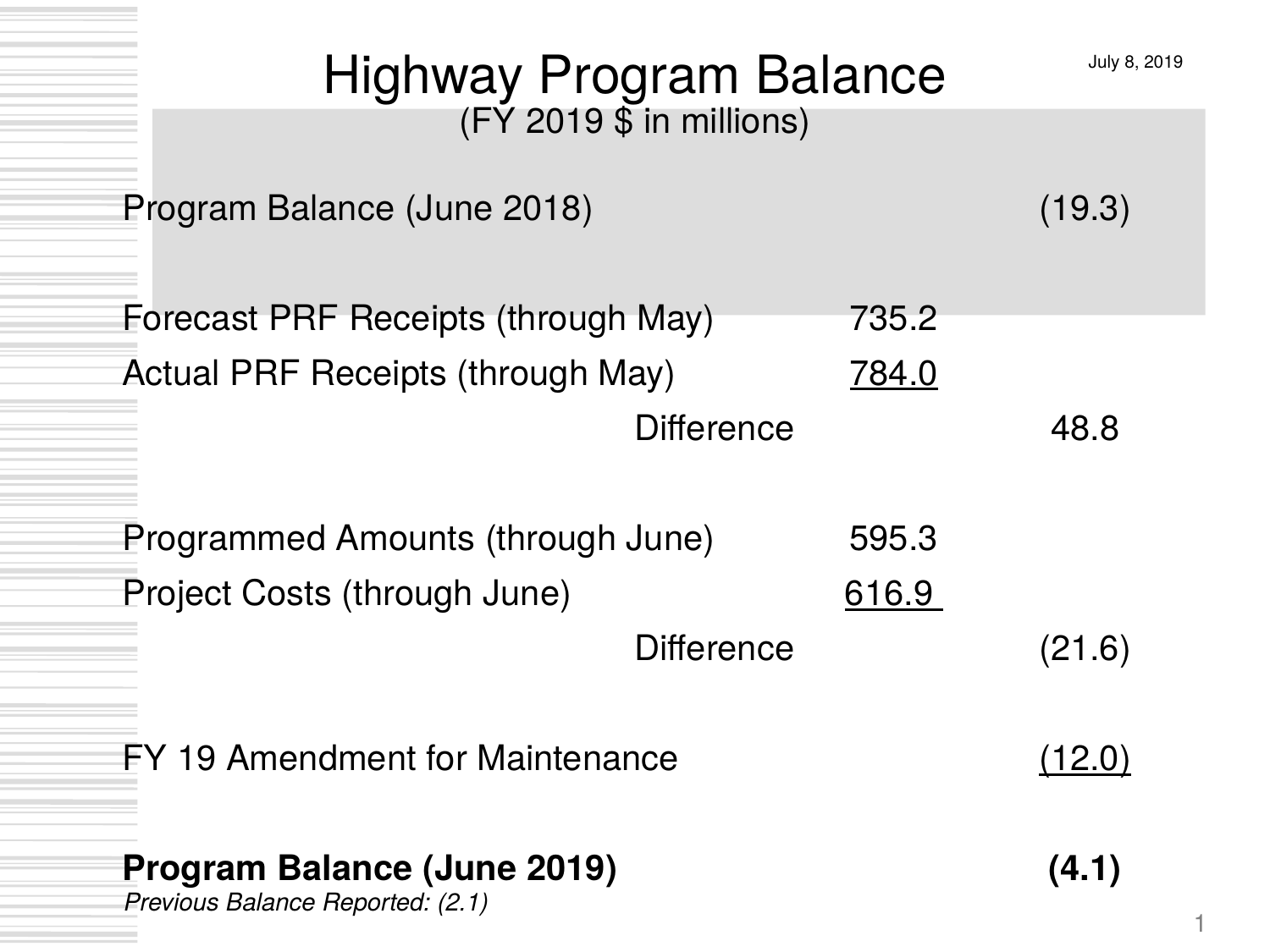

# Highway Program Balance (FY 2019 $ in millions)
July 8, 2019
| Program Balance (June 2018) |  | (19.3) |
| --- | --- | --- |
|  |  |  |
| Forecast PRF Receipts (through May) | 735.2 |  |
| Actual PRF Receipts (through May) | 784.0 |  |
| Difference |  | 48.8 |
|  |  |  |
| Programmed Amounts (through June) | 595.3 |  |
| Project Costs (through June) | 616.9 |  |
| Difference |  | (21.6) |
|  |  |  |
| FY 19 Amendment for Maintenance |  | (12.0) |
|  |  |  |
| Program Balance (June 2019) |  | (4.1) |
Previous Balance Reported: (2.1)
1